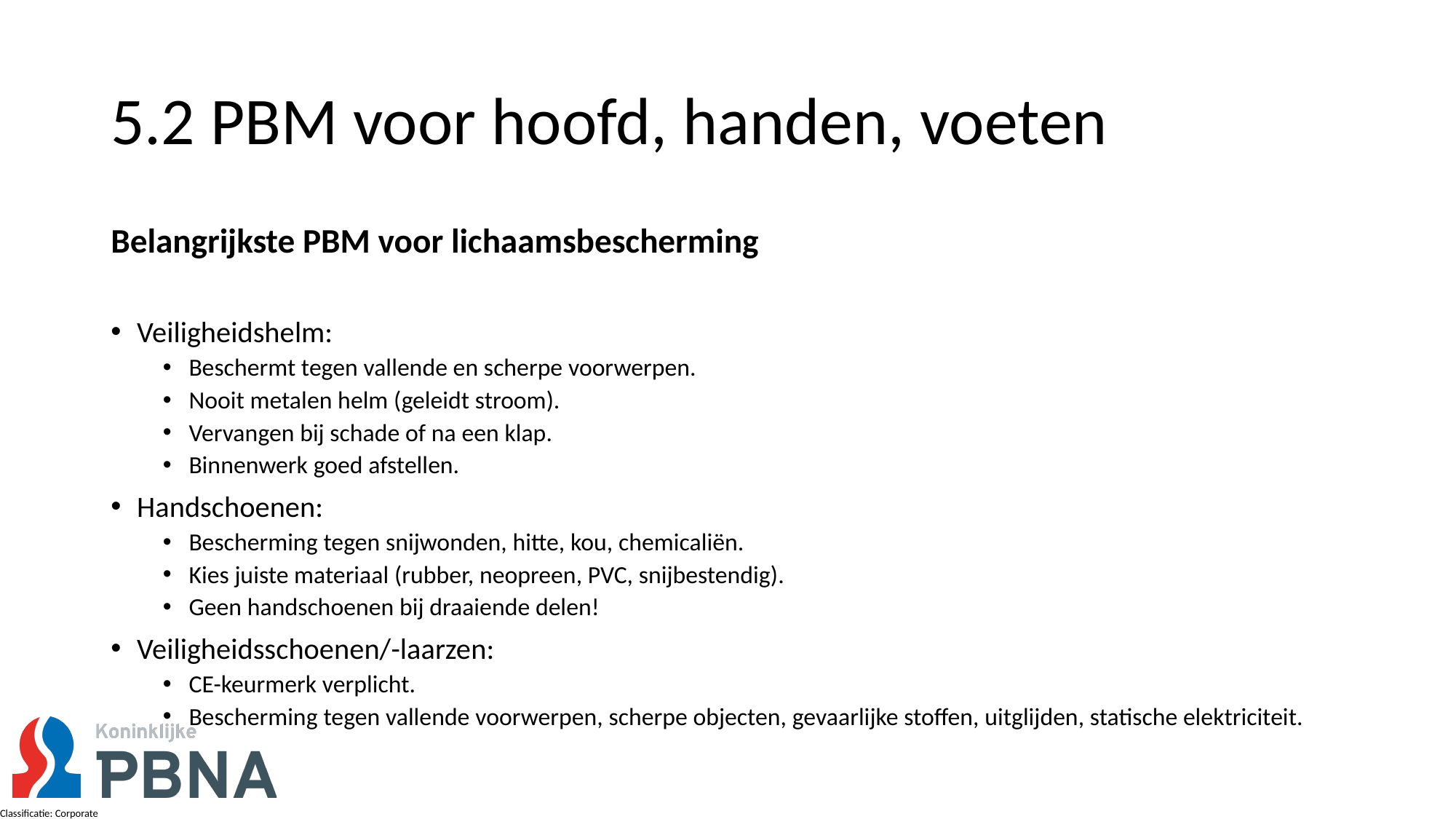

# 5.2 PBM voor hoofd, handen, voeten
Belangrijkste PBM voor lichaamsbescherming

Veiligheidshelm:
Beschermt tegen vallende en scherpe voorwerpen.
Nooit metalen helm (geleidt stroom).
Vervangen bij schade of na een klap.
Binnenwerk goed afstellen.
Handschoenen:
Bescherming tegen snijwonden, hitte, kou, chemicaliën.
Kies juiste materiaal (rubber, neopreen, PVC, snijbestendig).
Geen handschoenen bij draaiende delen!
Veiligheidsschoenen/-laarzen:
CE-keurmerk verplicht.
Bescherming tegen vallende voorwerpen, scherpe objecten, gevaarlijke stoffen, uitglijden, statische elektriciteit.